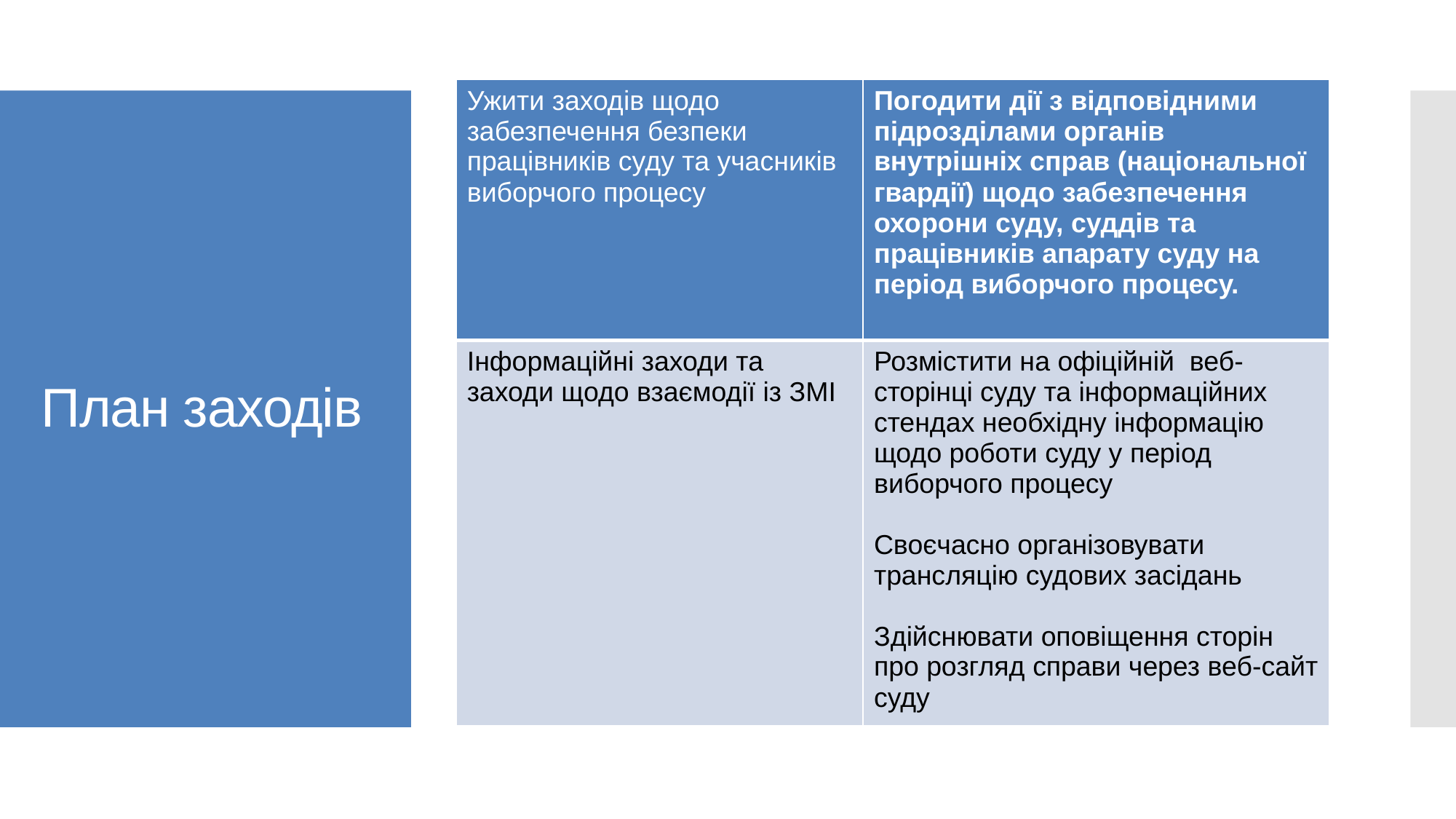

| Ужити заходів щодо забезпечення безпеки працівників суду та учасників виборчого процесу | Погодити дії з відповідними підрозділами органів внутрішніх справ (національної гвардії) щодо забезпечення охорони суду, суддів та працівників апарату суду на період виборчого процесу. |
| --- | --- |
| Інформаційні заходи та заходи щодо взаємодії із ЗМІ | Розмістити на офіційній веб-сторінці суду та інформаційних стендах необхідну інформацію щодо роботи суду у період виборчого процесу Своєчасно організовувати трансляцію судових засідань Здійснювати оповіщення сторін про розгляд справи через веб-сайт суду |
# План заходів